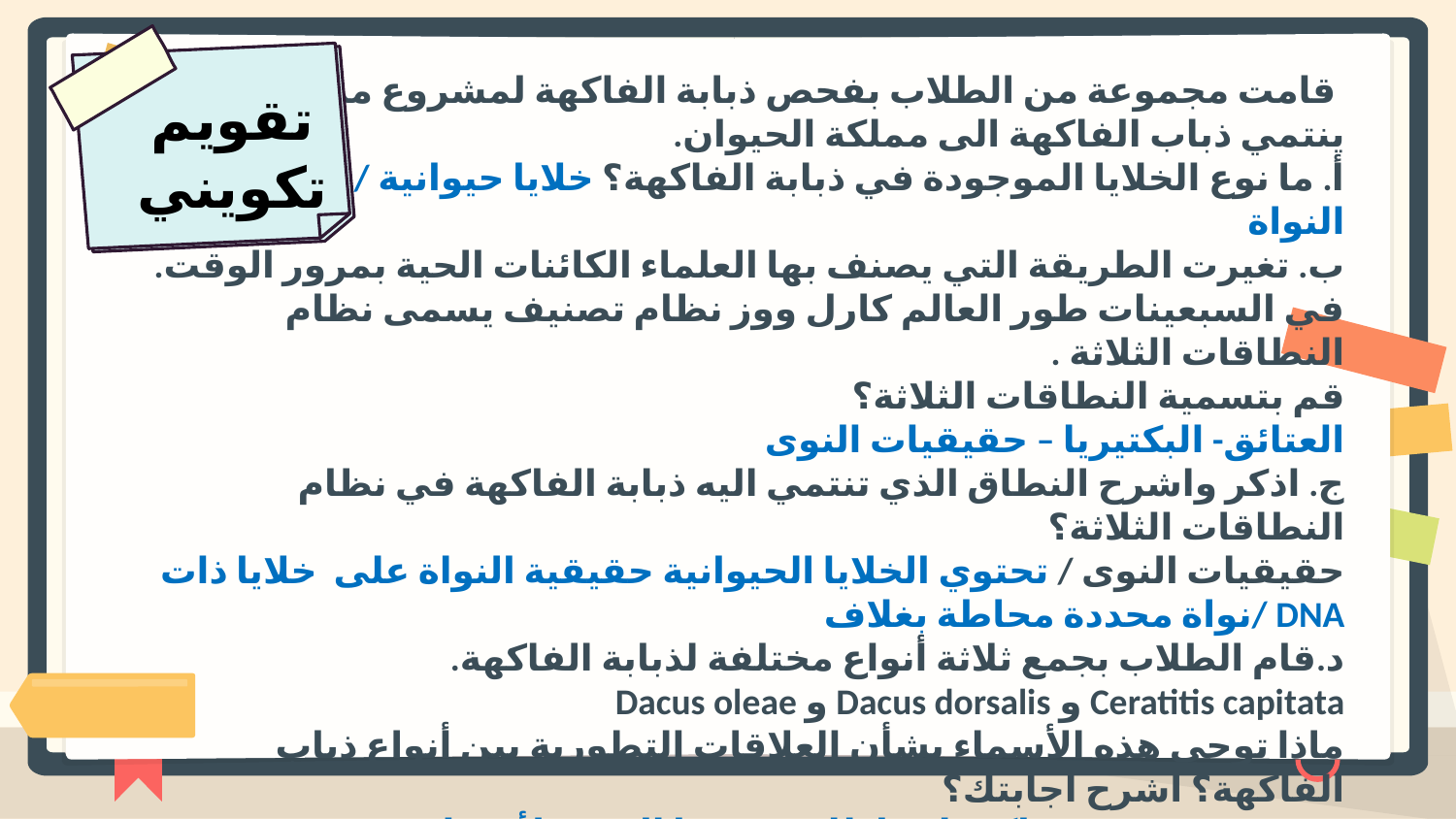

قامت مجموعة من الطلاب بفحص ذبابة الفاكهة لمشروع مدرسي.
ينتمي ذباب الفاكهة الى مملكة الحيوان.
أ. ما نوع الخلايا الموجودة في ذبابة الفاكهة؟ خلايا حيوانية / حقيقية النواة
ب. تغيرت الطريقة التي يصنف بها العلماء الكائنات الحية بمرور الوقت.
في السبعينات طور العالم كارل ووز نظام تصنيف يسمى نظام النطاقات الثلاثة .
قم بتسمية النطاقات الثلاثة؟
العتائق- البكتيريا – حقيقيات النوى
ج. اذكر واشرح النطاق الذي تنتمي اليه ذبابة الفاكهة في نظام النطاقات الثلاثة؟
حقيقيات النوى / تحتوي الخلايا الحيوانية حقيقية النواة على  خلايا ذات DNA /نواة محددة محاطة بغلاف
د.قام الطلاب بجمع ثلاثة أنواع مختلفة لذبابة الفاكهة.
Ceratitis capitata و Dacus dorsalis و Dacus oleae
ماذا توحي هذه الأسماء بشأن العلاقات التطورية بين أنواع ذباب الفاكهة؟ اشرح اجابتك؟
D.Dorsalis و D.oleae اكثر ارتباطا ببعضهما البعض لأنهما من نفس الجنس / لديهم سلفا مشتركا أحدث/ Ceratitis capitata لديه سلف مشترك أكثر بعدا عنD.Dorsalis و D.oleae

تقويم
تكويني